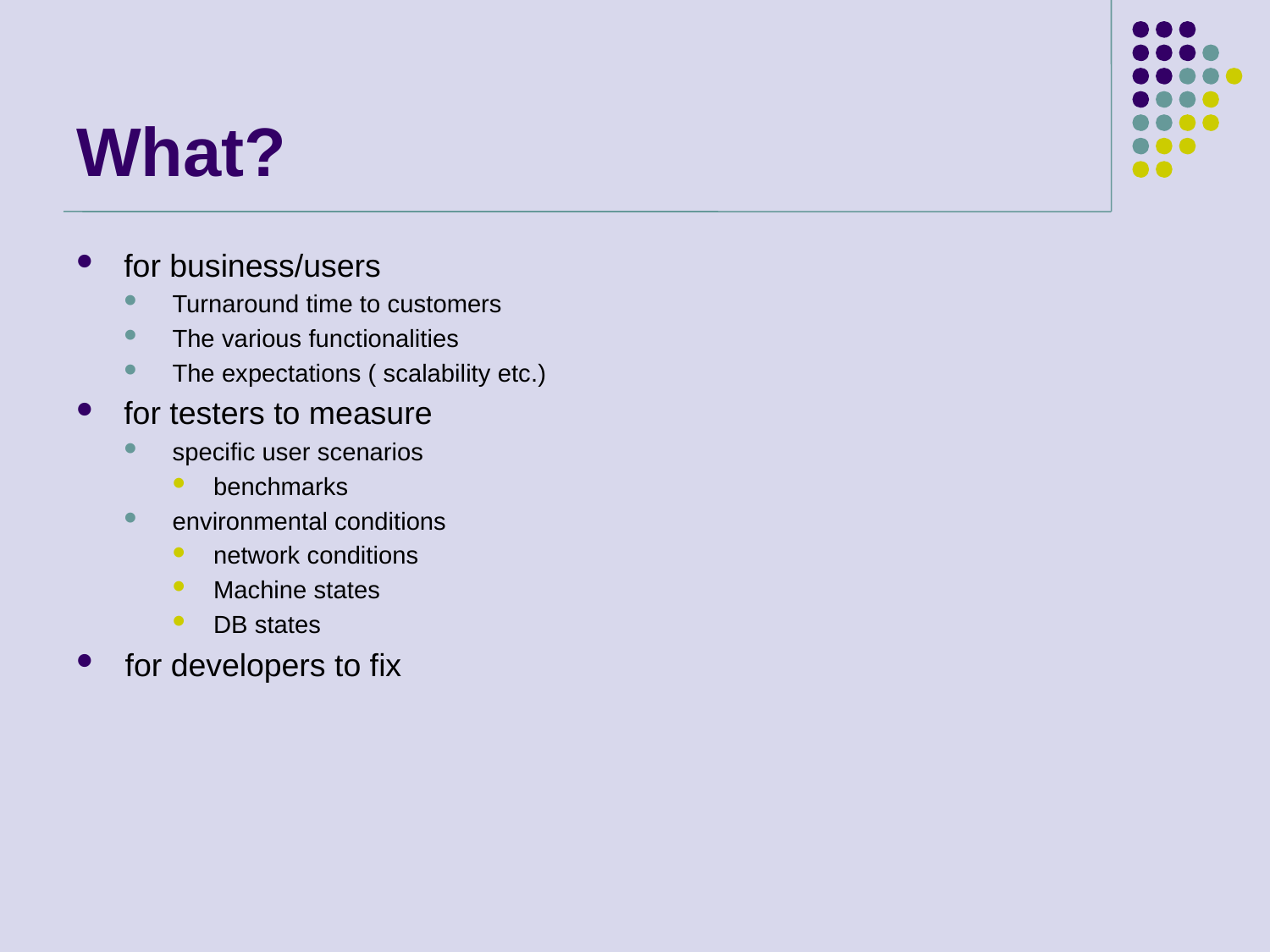

# What?
for business/users
Turnaround time to customers
The various functionalities
The expectations ( scalability etc.)
for testers to measure
specific user scenarios
benchmarks
environmental conditions
network conditions
Machine states
DB states
   for developers to fix